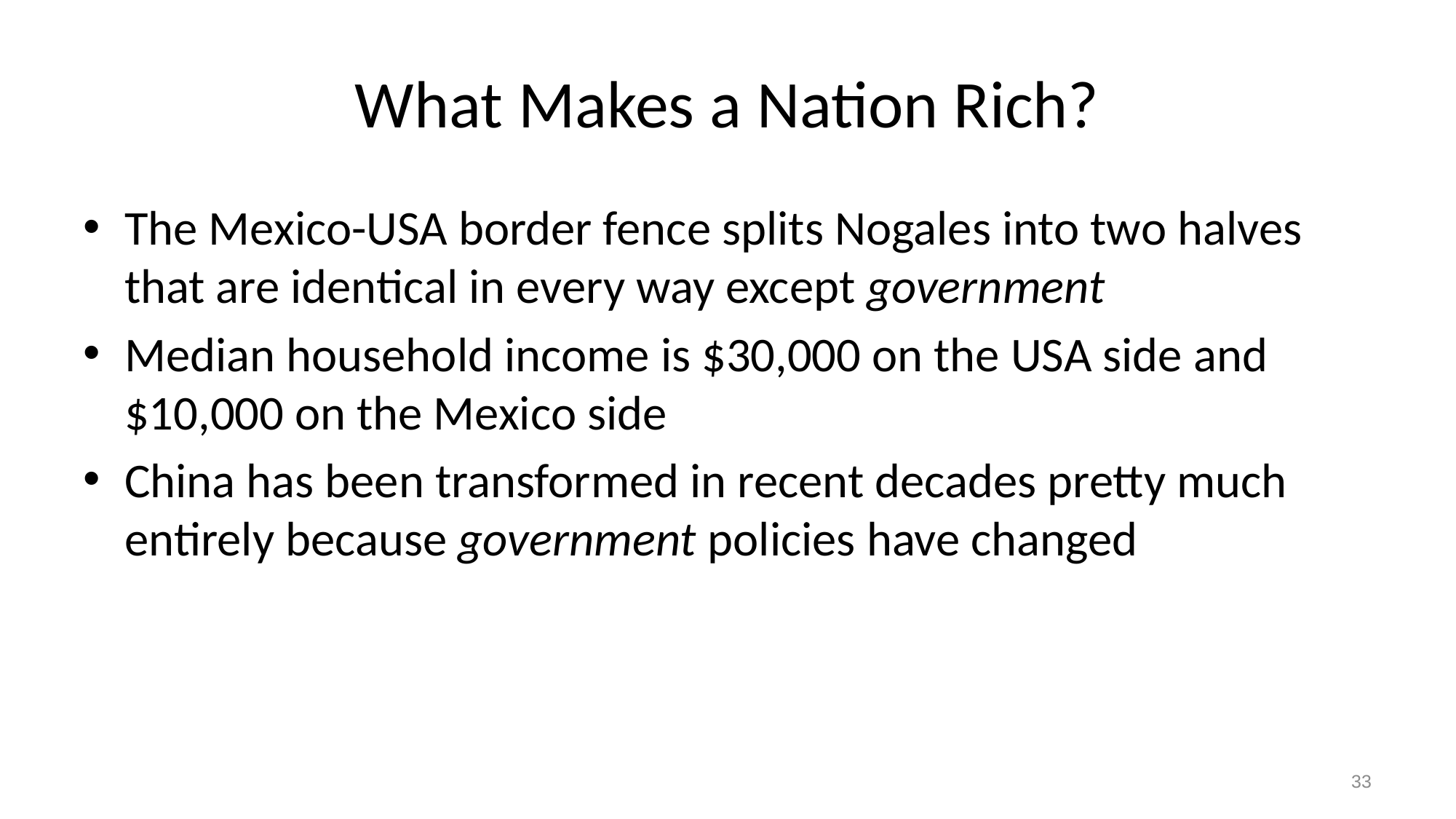

# What Makes a Nation Rich?
The Mexico-USA border fence splits Nogales into two halves that are identical in every way except government
Median household income is $30,000 on the USA side and $10,000 on the Mexico side
China has been transformed in recent decades pretty much entirely because government policies have changed
33